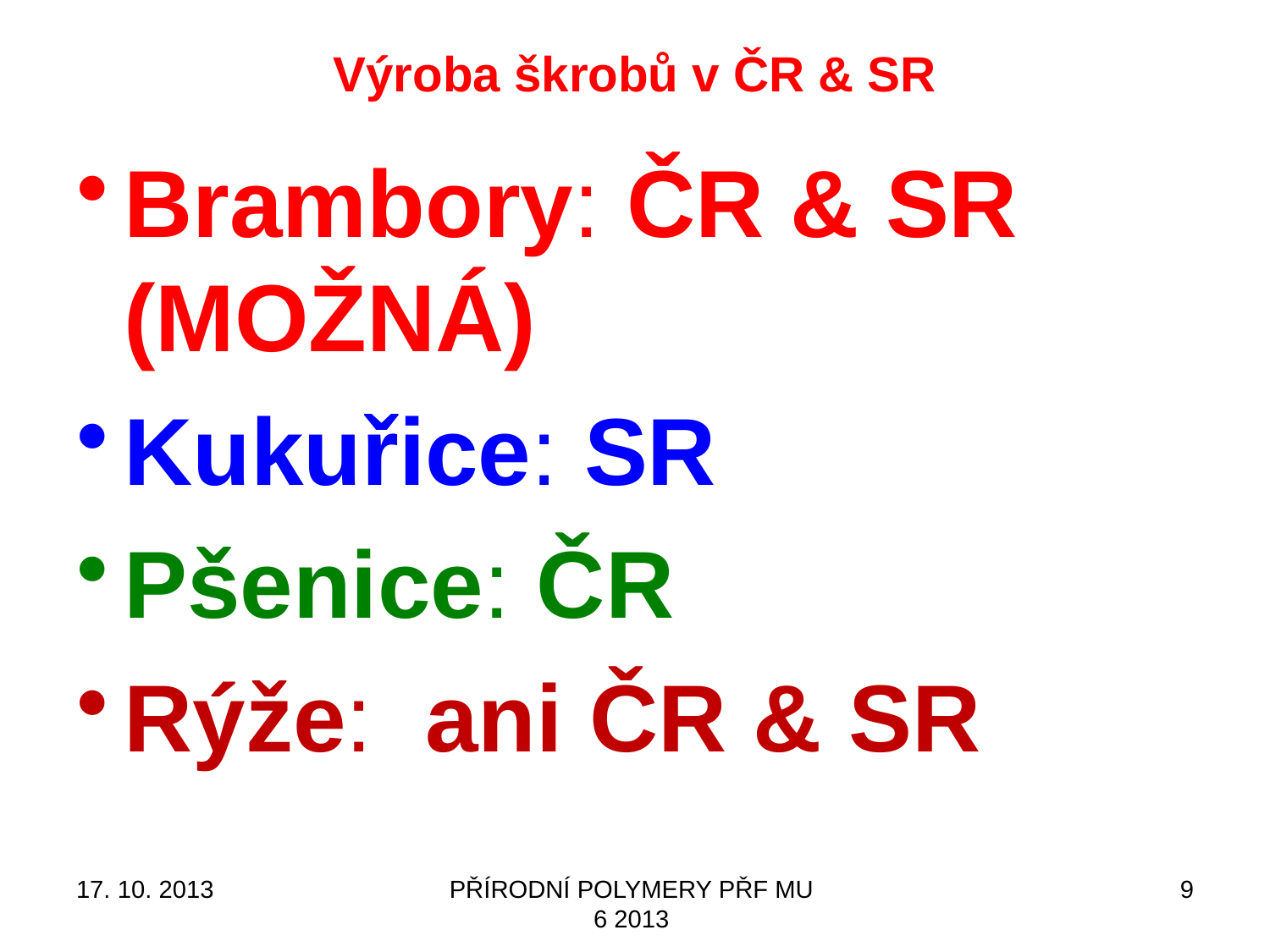

# Výroba škrobů v ČR & SR
Brambory: ČR & SR (MOŽNÁ)
Kukuřice: SR
Pšenice: ČR
Rýže:  ani ČR & SR

17. 10. 2013
PŘÍRODNÍ POLYMERY PŘF MU  6 2013
9